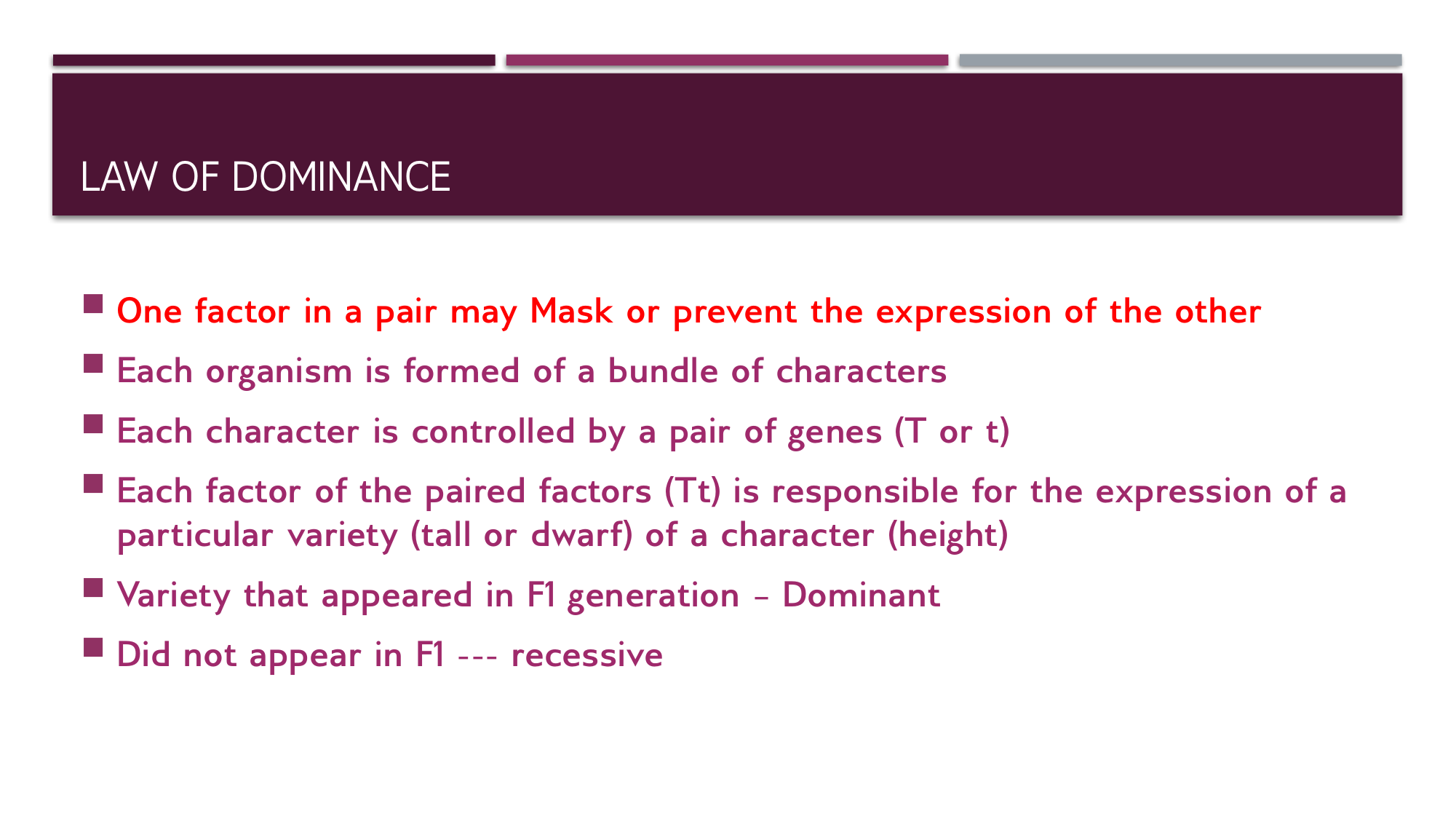

# Law of dominance
One factor in a pair may Mask or prevent the expression of the other
Each organism is formed of a bundle of characters
Each character is controlled by a pair of genes (T or t)
Each factor of the paired factors (Tt) is responsible for the expression of a particular variety (tall or dwarf) of a character (height)
Variety that appeared in F1 generation – Dominant
Did not appear in F1 --- recessive